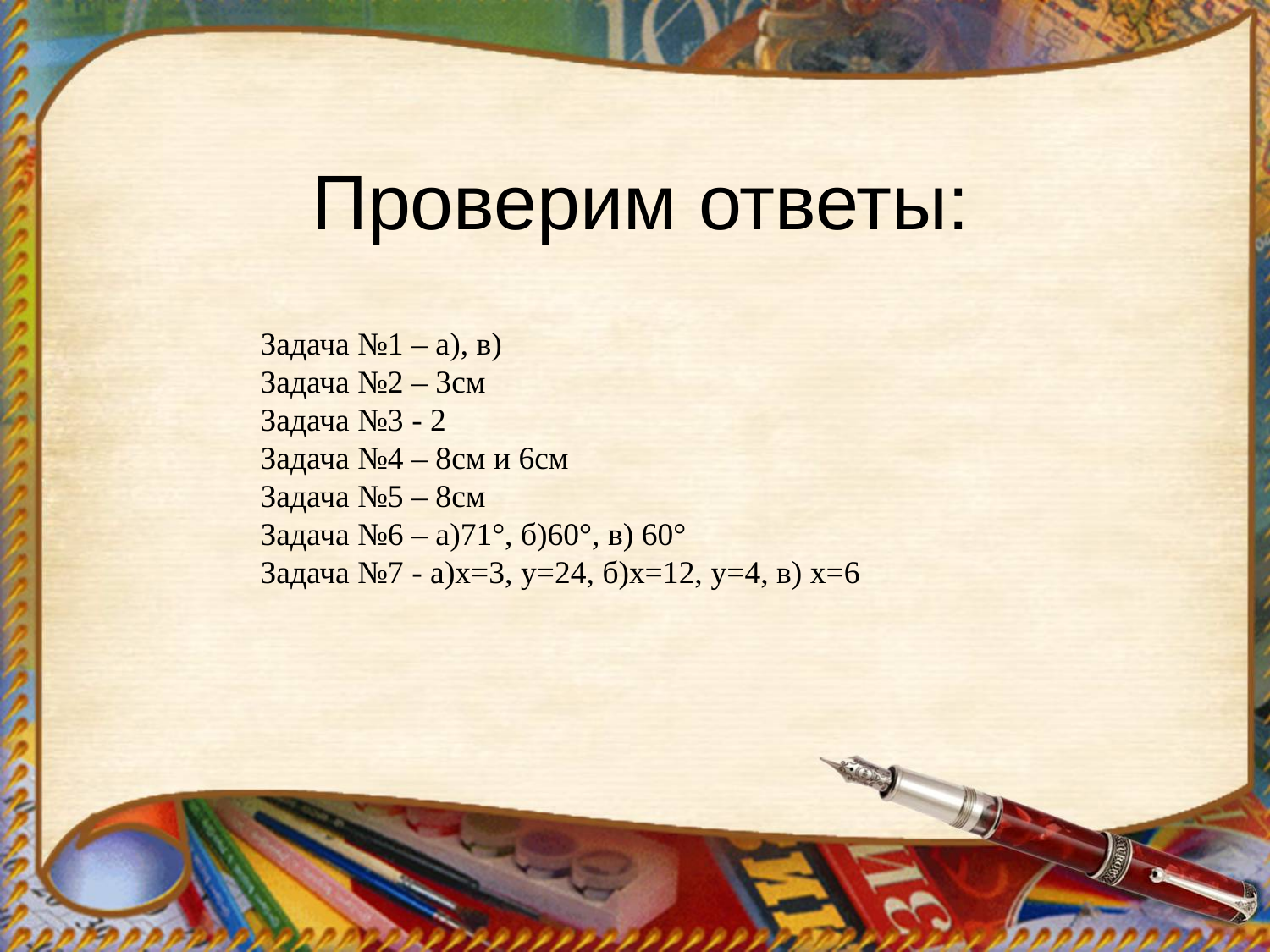

# Проверим ответы:
Задача №1 – а), в)
Задача №2 – 3см
Задача №3 - 2
Задача №4 – 8см и 6см
Задача №5 – 8см
Задача №6 – а)71°, б)60°, в) 60°
Задача №7 - а)х=3, у=24, б)х=12, у=4, в) х=6